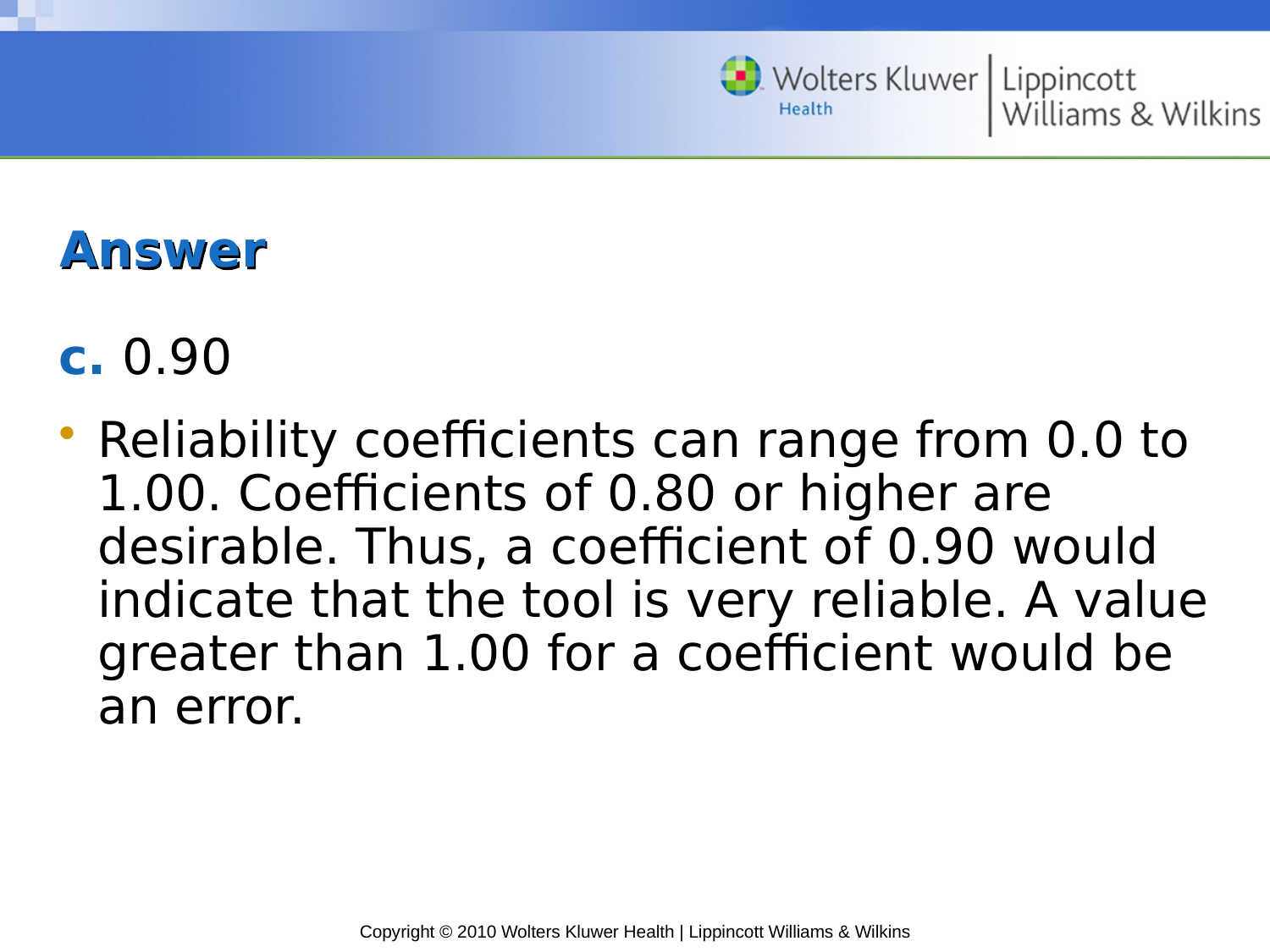

# Answer
c. 0.90
Reliability coefficients can range from 0.0 to 1.00. Coefficients of 0.80 or higher are desirable. Thus, a coefficient of 0.90 would indicate that the tool is very reliable. A value greater than 1.00 for a coefficient would be an error.